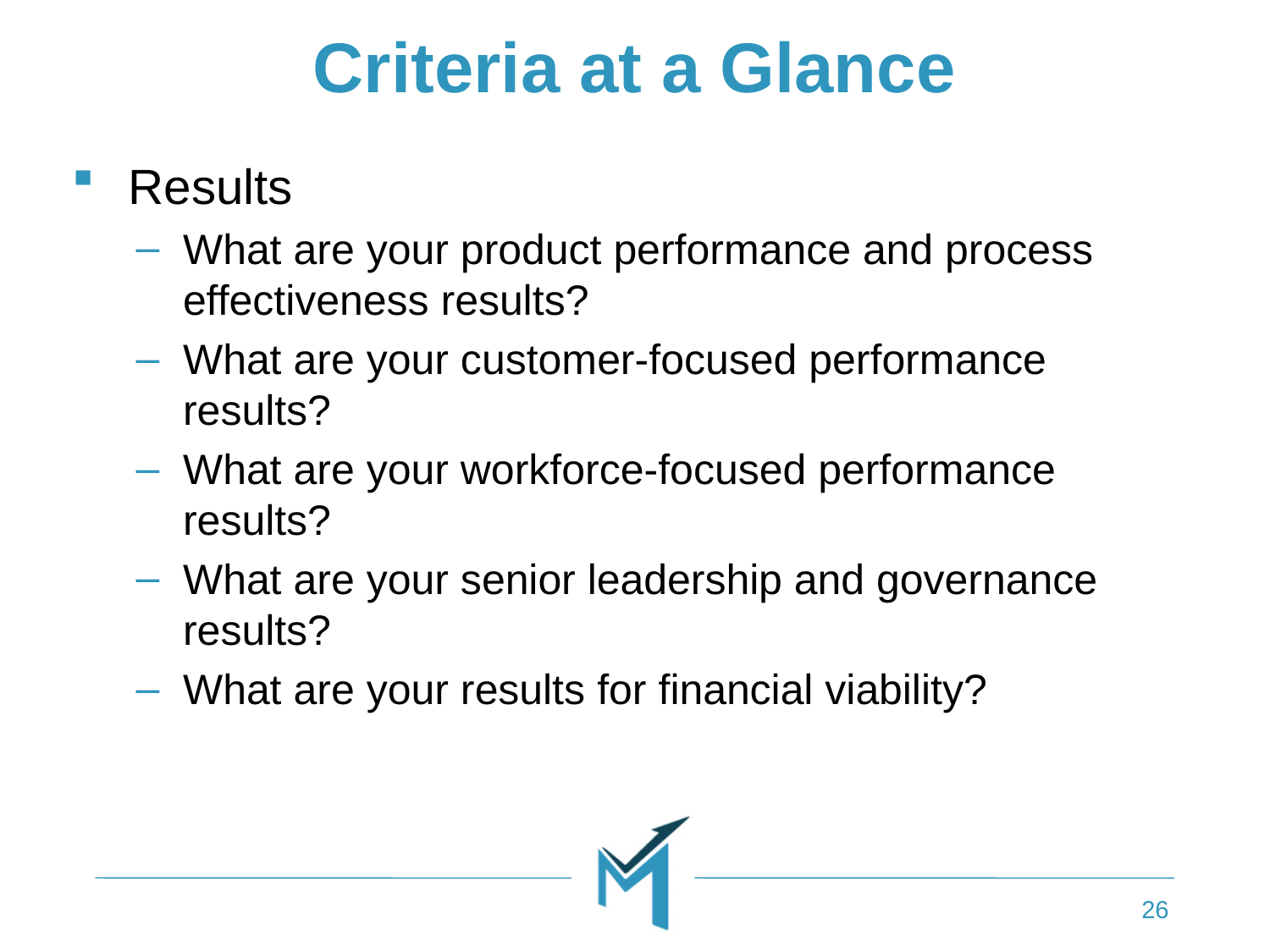

# Criteria at a Glance
Results
What are your product performance and process effectiveness results?
What are your customer-focused performance results?
What are your workforce-focused performance results?
What are your senior leadership and governance results?
What are your results for financial viability?

26